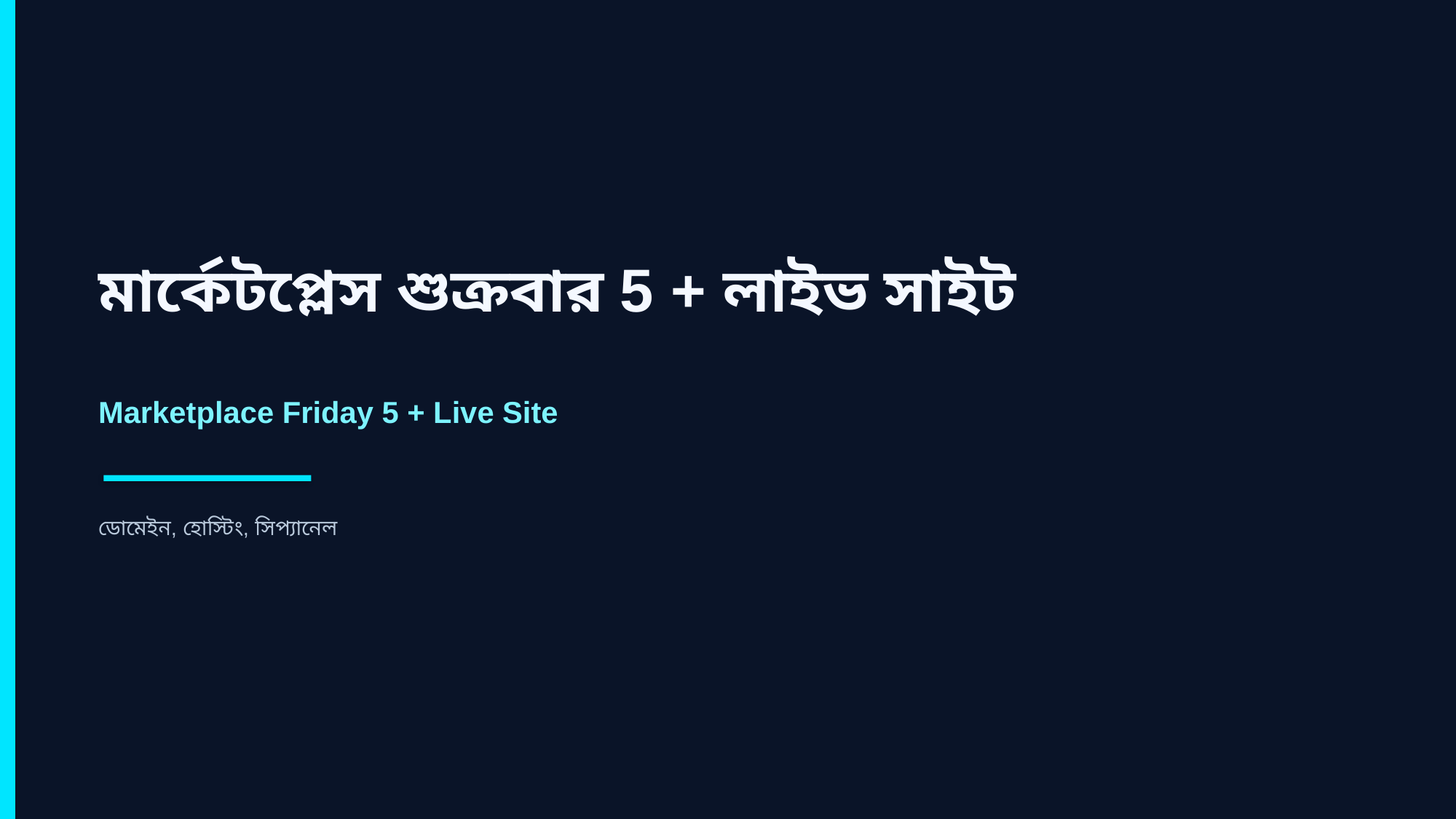

মার্কেটপ্লেস শুক্রবার 5 + লাইভ সাইট
Marketplace Friday 5 + Live Site

ডোমেইন, হোস্টিং, সিপ্যানেল